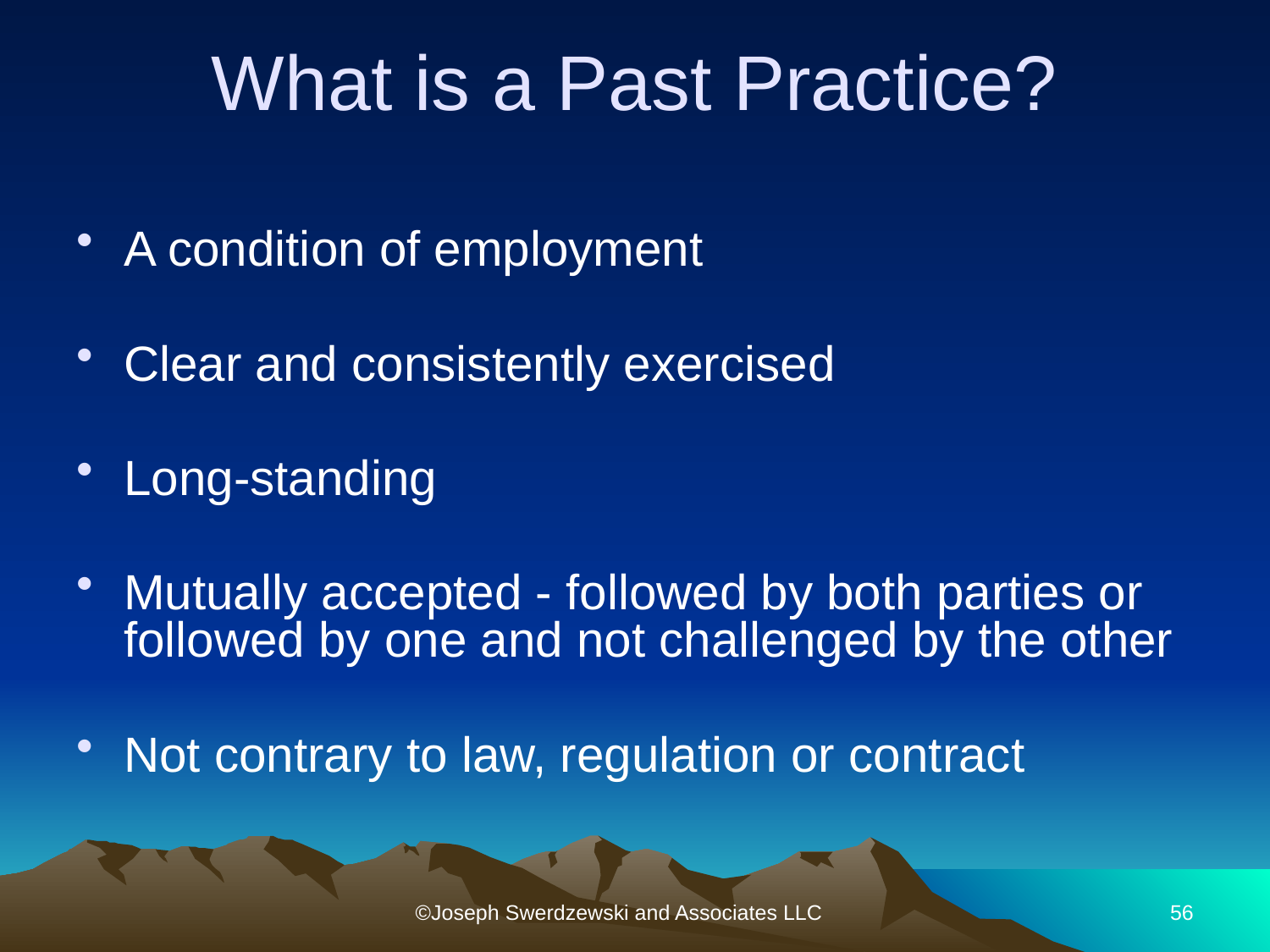

# What is a Past Practice?
A condition of employment

Clear and consistently exercised

Long-standing

Mutually accepted - followed by both parties or followed by one and not challenged by the other

Not contrary to law, regulation or contract
©Joseph Swerdzewski and Associates LLC
56